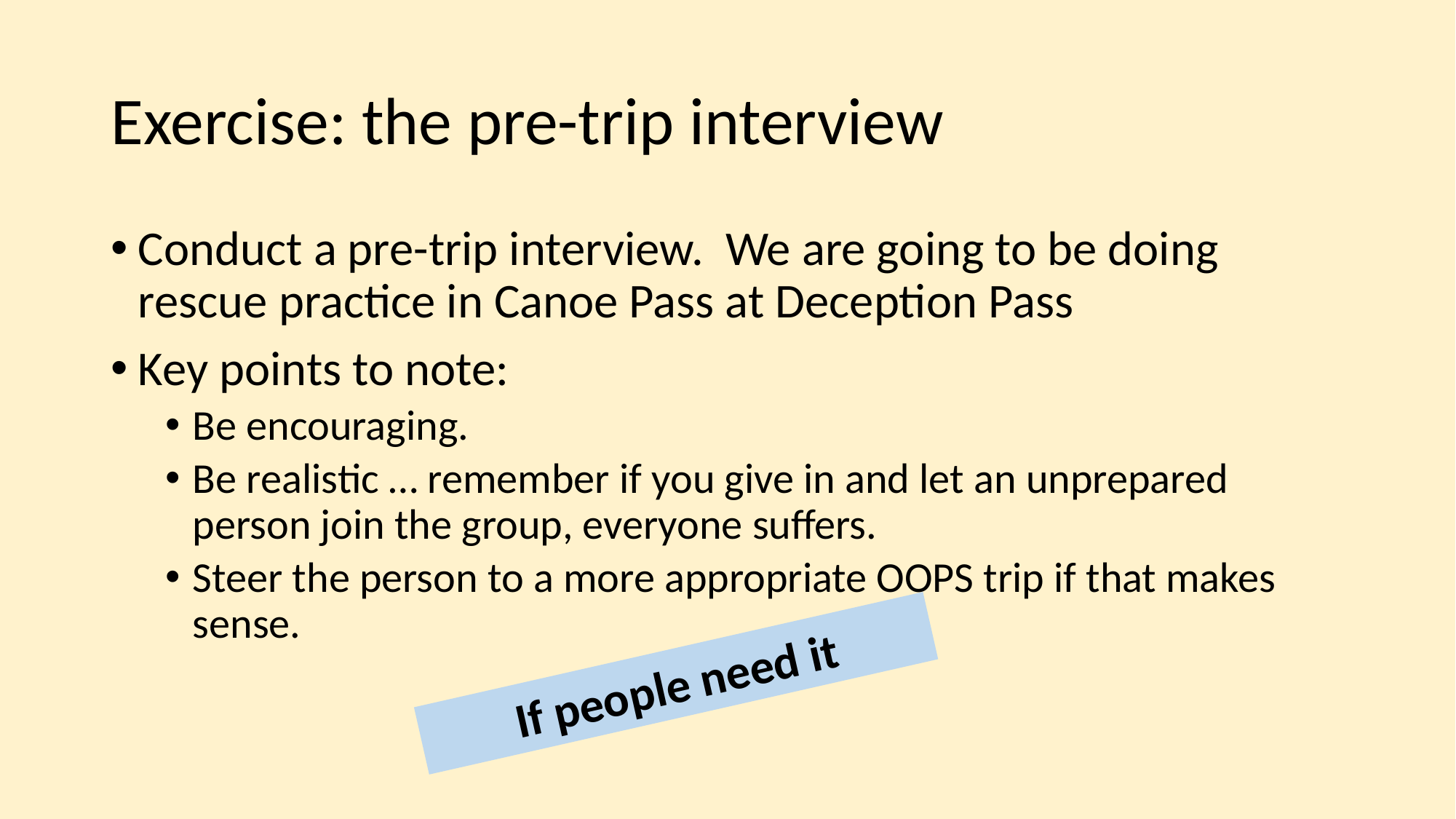

# Exercise: the pre-trip interview
Conduct a pre-trip interview.  We are going to be doing rescue practice in Canoe Pass at Deception Pass
Key points to note:
Be encouraging.
Be realistic … remember if you give in and let an unprepared person join the group, everyone suffers.
Steer the person to a more appropriate OOPS trip if that makes sense.
If people need it